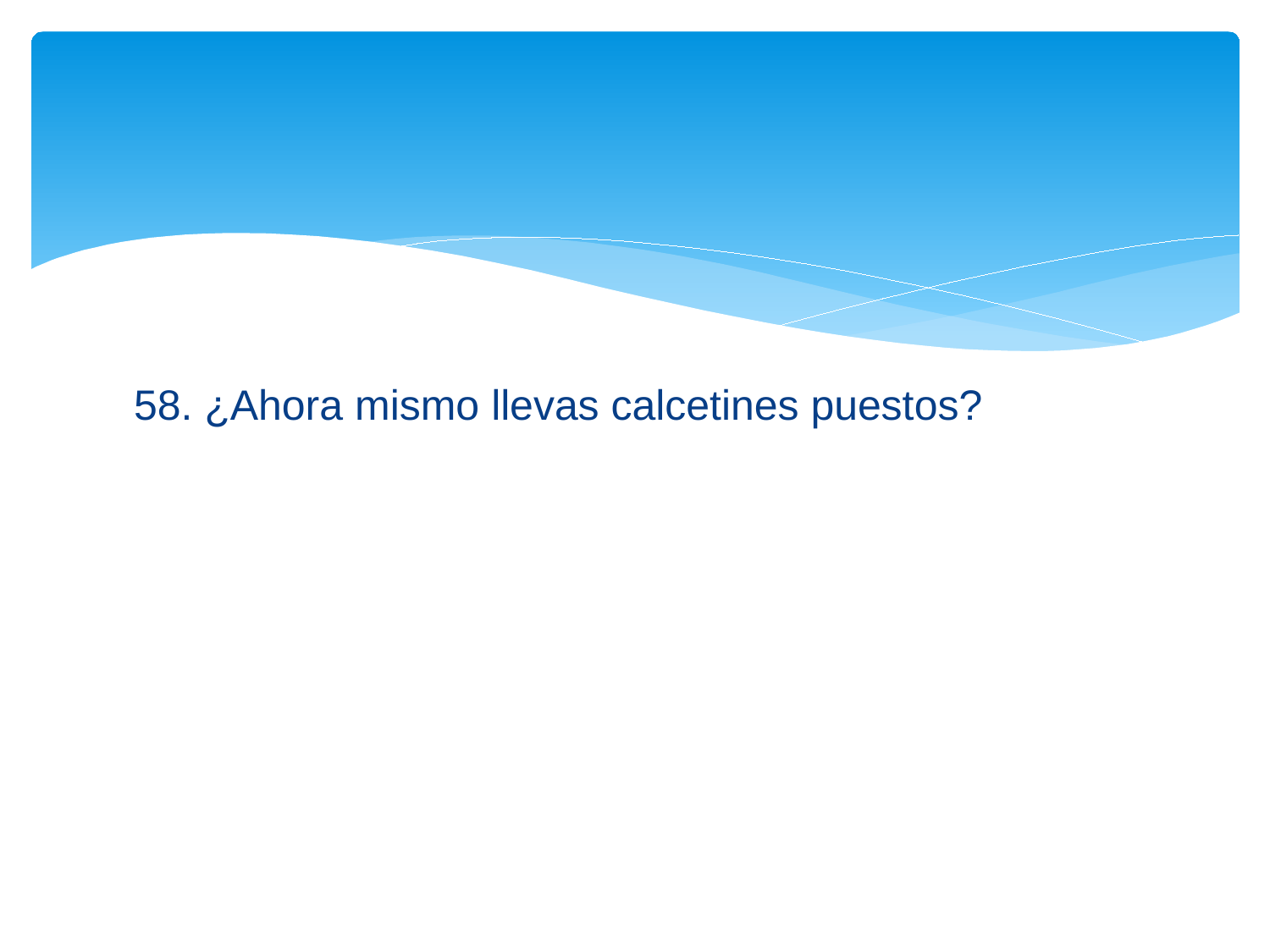

#
58. ¿Ahora mismo llevas calcetines puestos?